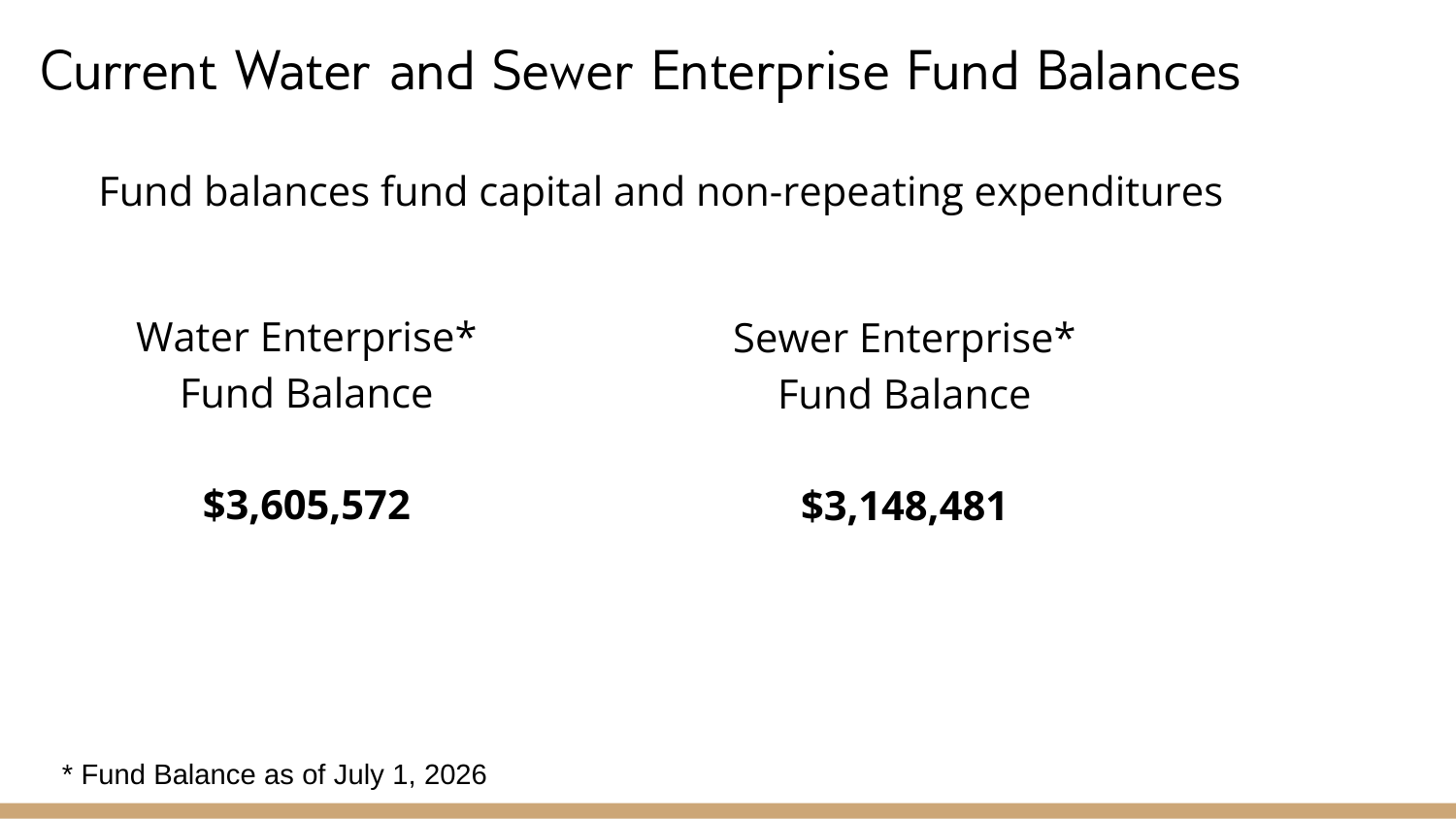

# Current Water and Sewer Enterprise Fund Balances
Fund balances fund capital and non-repeating expenditures

Water Enterprise* Fund Balance

$3,605,572

Sewer Enterprise* Fund Balance

$3,148,481
* Fund Balance as of July 1, 2026